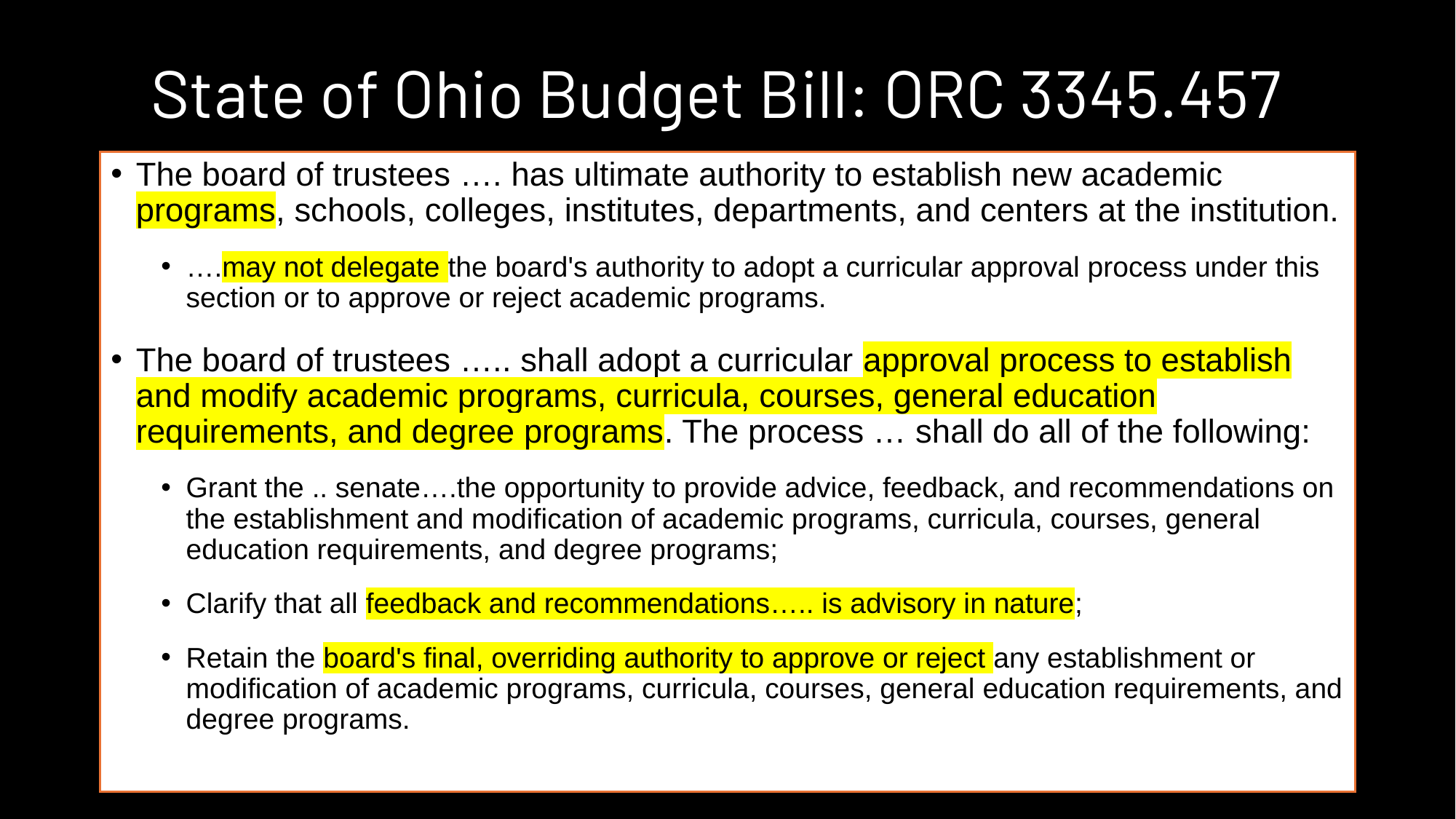

# State of Ohio Budget Bill: ORC 3345.457
The board of trustees …. has ultimate authority to establish new academic programs, schools, colleges, institutes, departments, and centers at the institution.
….may not delegate the board's authority to adopt a curricular approval process under this section or to approve or reject academic programs.
The board of trustees ….. shall adopt a curricular approval process to establish and modify academic programs, curricula, courses, general education requirements, and degree programs. The process … shall do all of the following:
Grant the .. senate….the opportunity to provide advice, feedback, and recommendations on the establishment and modification of academic programs, curricula, courses, general education requirements, and degree programs;
Clarify that all feedback and recommendations….. is advisory in nature;
Retain the board's final, overriding authority to approve or reject any establishment or modification of academic programs, curricula, courses, general education requirements, and degree programs.